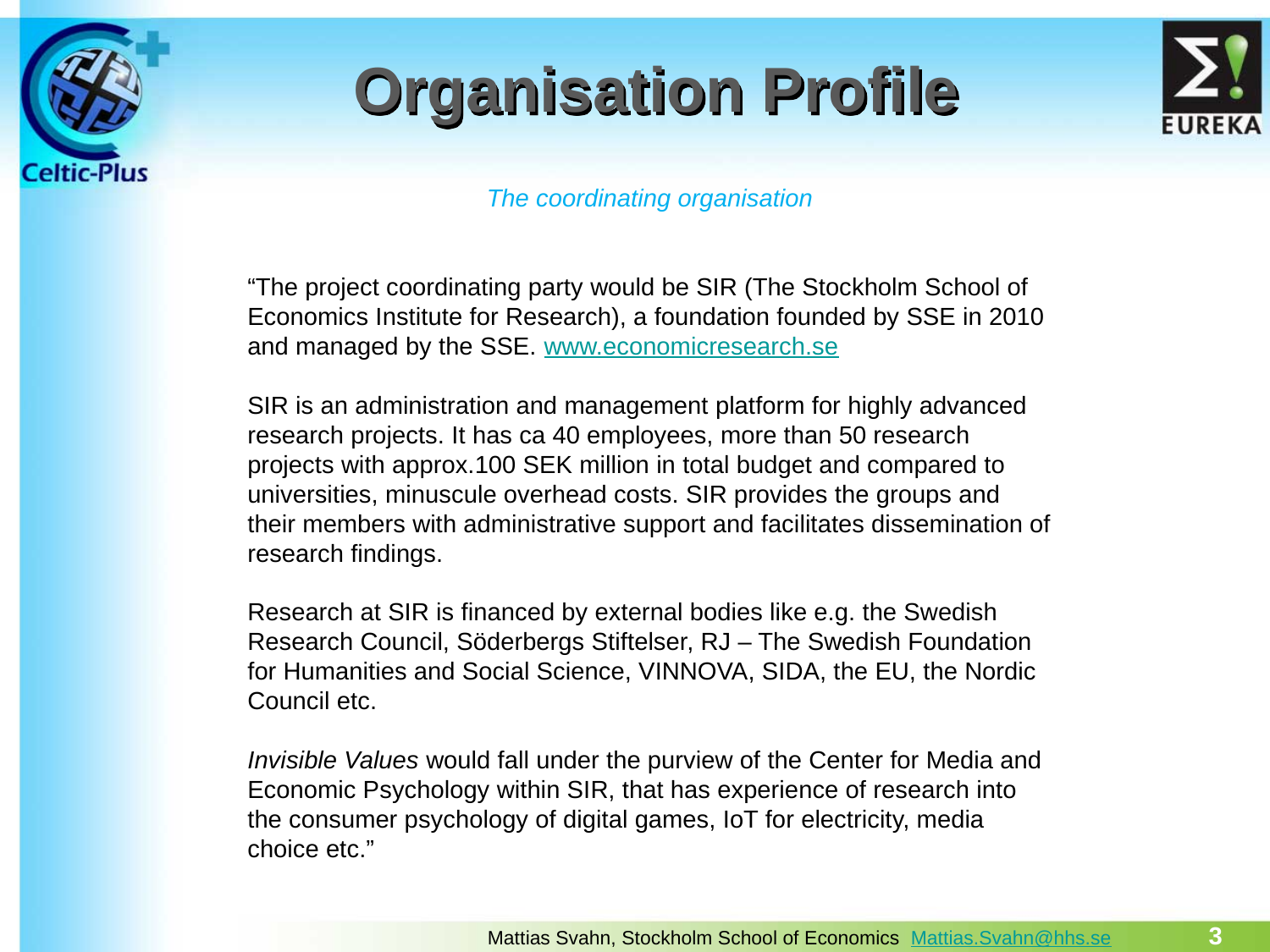

# Organisation Profile
The coordinating organisation

“The project coordinating party would be SIR (The Stockholm School of Economics Institute for Research), a foundation founded by SSE in 2010 and managed by the SSE. www.economicresearch.se

SIR is an administration and management platform for highly advanced research projects. It has ca 40 employees, more than 50 research projects with approx.100 SEK million in total budget and compared to universities, minuscule overhead costs. SIR provides the groups and their members with administrative support and facilitates dissemination of research findings.

Research at SIR is financed by external bodies like e.g. the Swedish Research Council, Söderbergs Stiftelser, RJ – The Swedish Foundation for Humanities and Social Science, VINNOVA, SIDA, the EU, the Nordic Council etc.

Invisible Values would fall under the purview of the Center for Media and Economic Psychology within SIR, that has experience of research into the consumer psychology of digital games, IoT for electricity, media choice etc.”

3
Mattias Svahn, Stockholm School of Economics  Mattias.Svahn@hhs.se